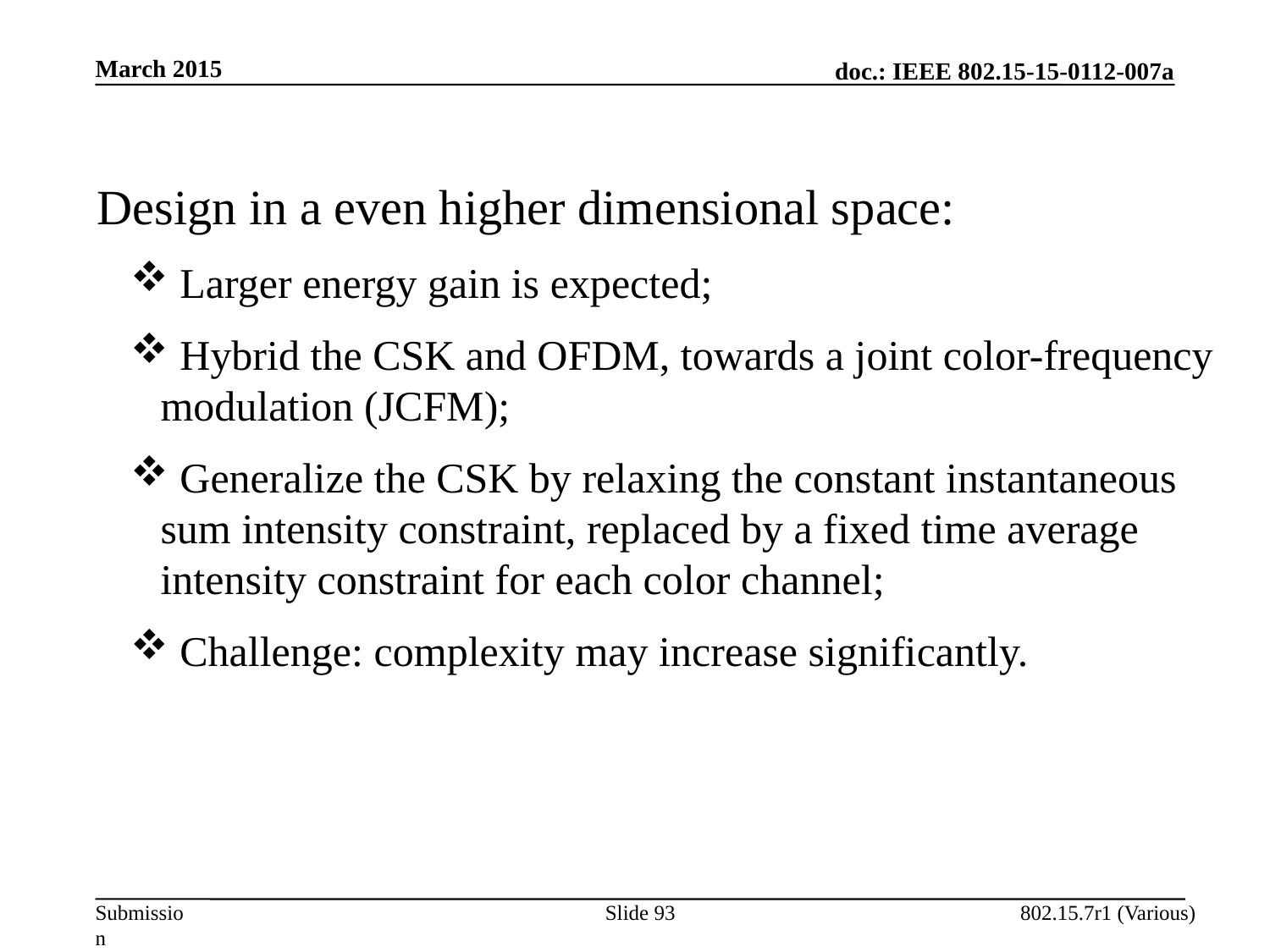

March 2015
Design in a even higher dimensional space:
 Larger energy gain is expected;
 Hybrid the CSK and OFDM, towards a joint color-frequency modulation (JCFM);
 Generalize the CSK by relaxing the constant instantaneous sum intensity constraint, replaced by a fixed time average intensity constraint for each color channel;
 Challenge: complexity may increase significantly.

Slide 93
802.15.7r1 (Various)